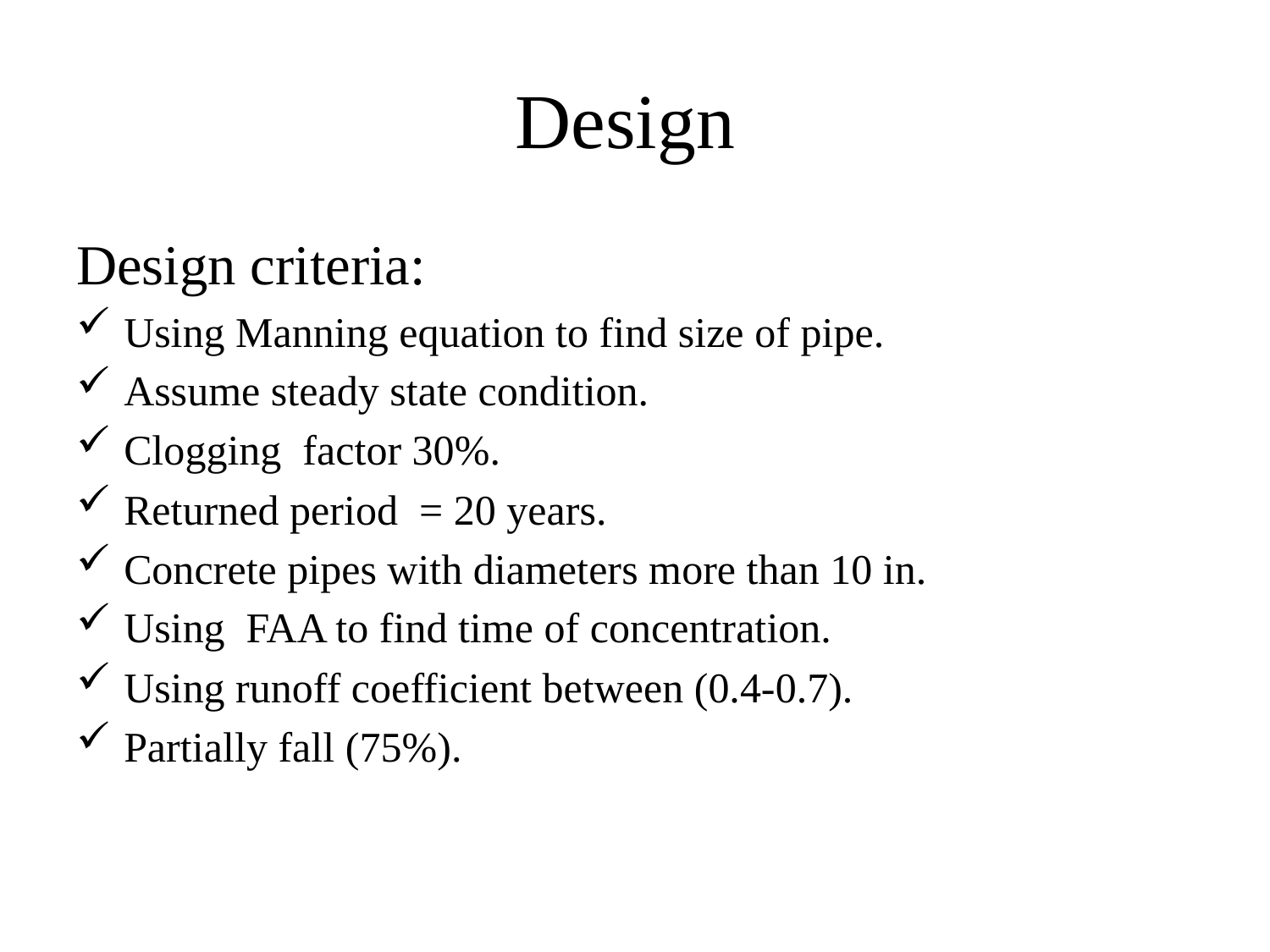

# Design
Design criteria:
Using Manning equation to find size of pipe.
Assume steady state condition.
Clogging  factor 30%.
Returned period  = 20 years.
Concrete pipes with diameters more than 10 in.
Using  FAA to find time of concentration.
Using runoff coefficient between (0.4-0.7).
Partially fall (75%).